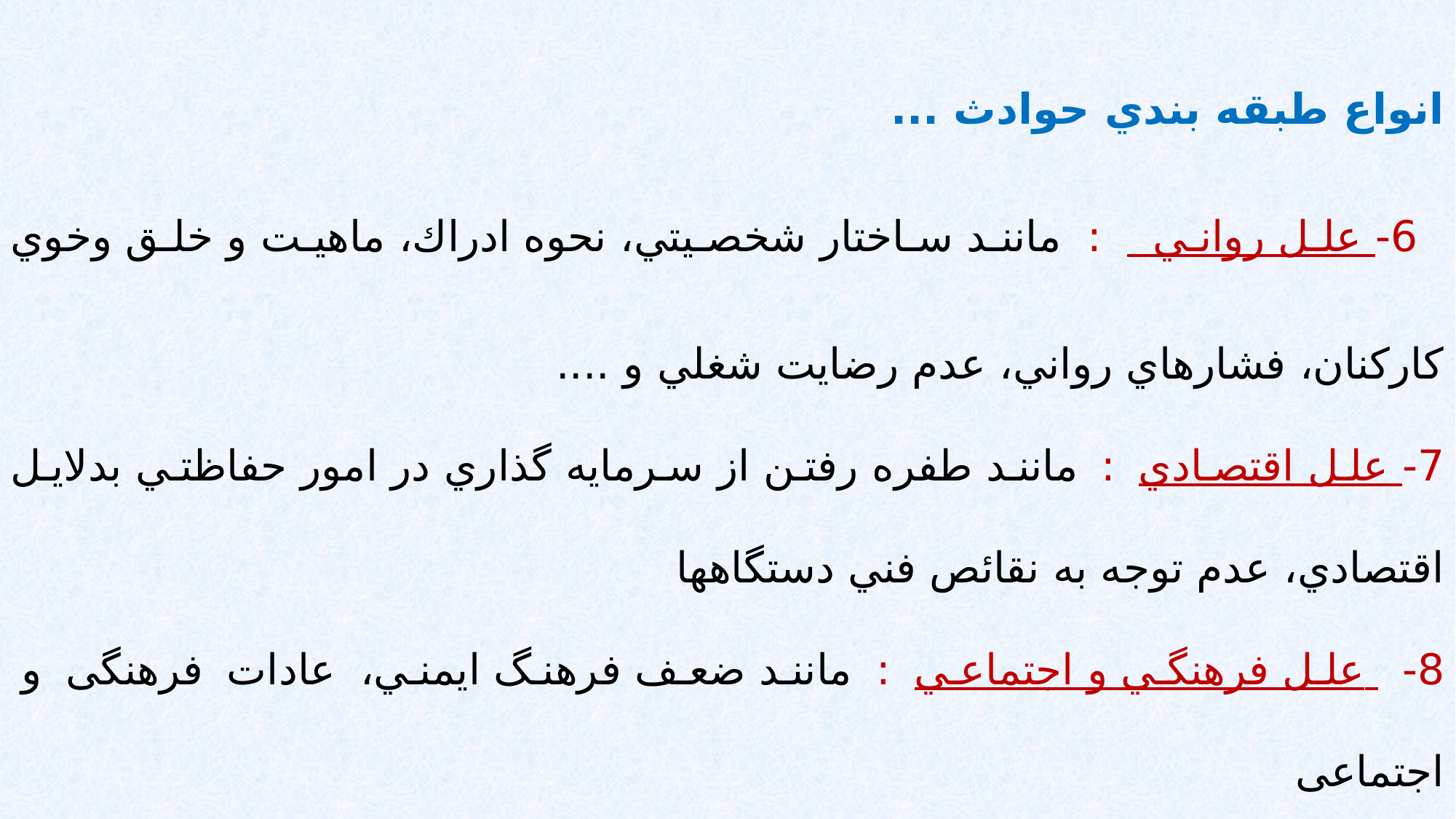

انواع طبقه بندي حوادث ...
 6- علل رواني  : مانند ساختار شخصيتي، نحوه ادراك، ماهيت و خلق وخوي كاركنان، فشارهاي رواني، عدم رضايت شغلي و ....
7- علل اقتصادي : مانند طفره رفتن از سرمايه گذاري در امور حفاظتي بدلايل اقتصادي، عدم توجه به نقائص فني دستگاهها
8-  علل فرهنگي و اجتماعي : مانند ضعف فرهنگ ايمني، عادات فرهنگی و اجتماعی